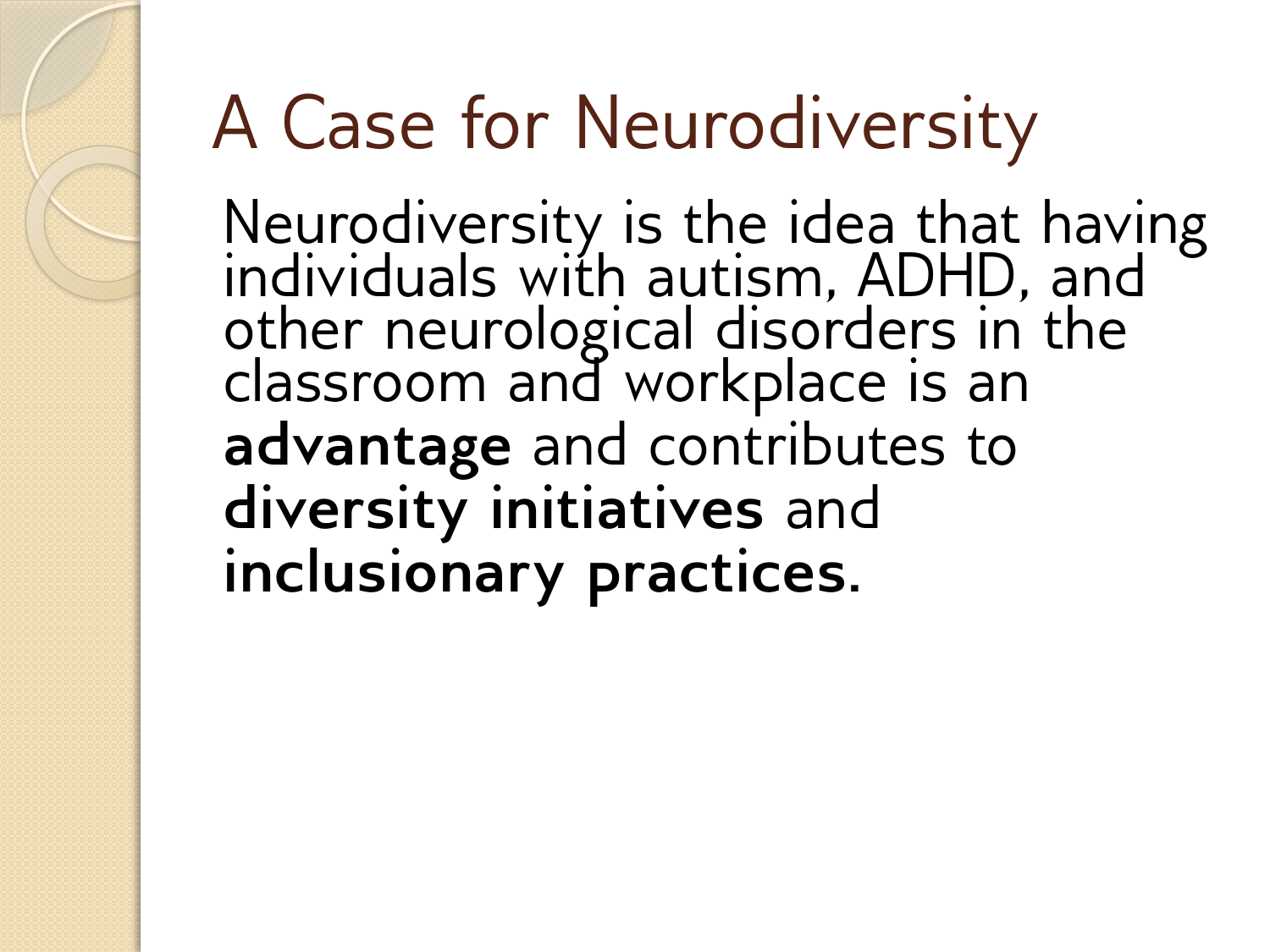

# A Case for Neurodiversity
Neurodiversity is the idea that having individuals with autism, ADHD, and other neurological disorders in the classroom and workplace is an
advantage and contributes to
diversity initiatives and
inclusionary practices.